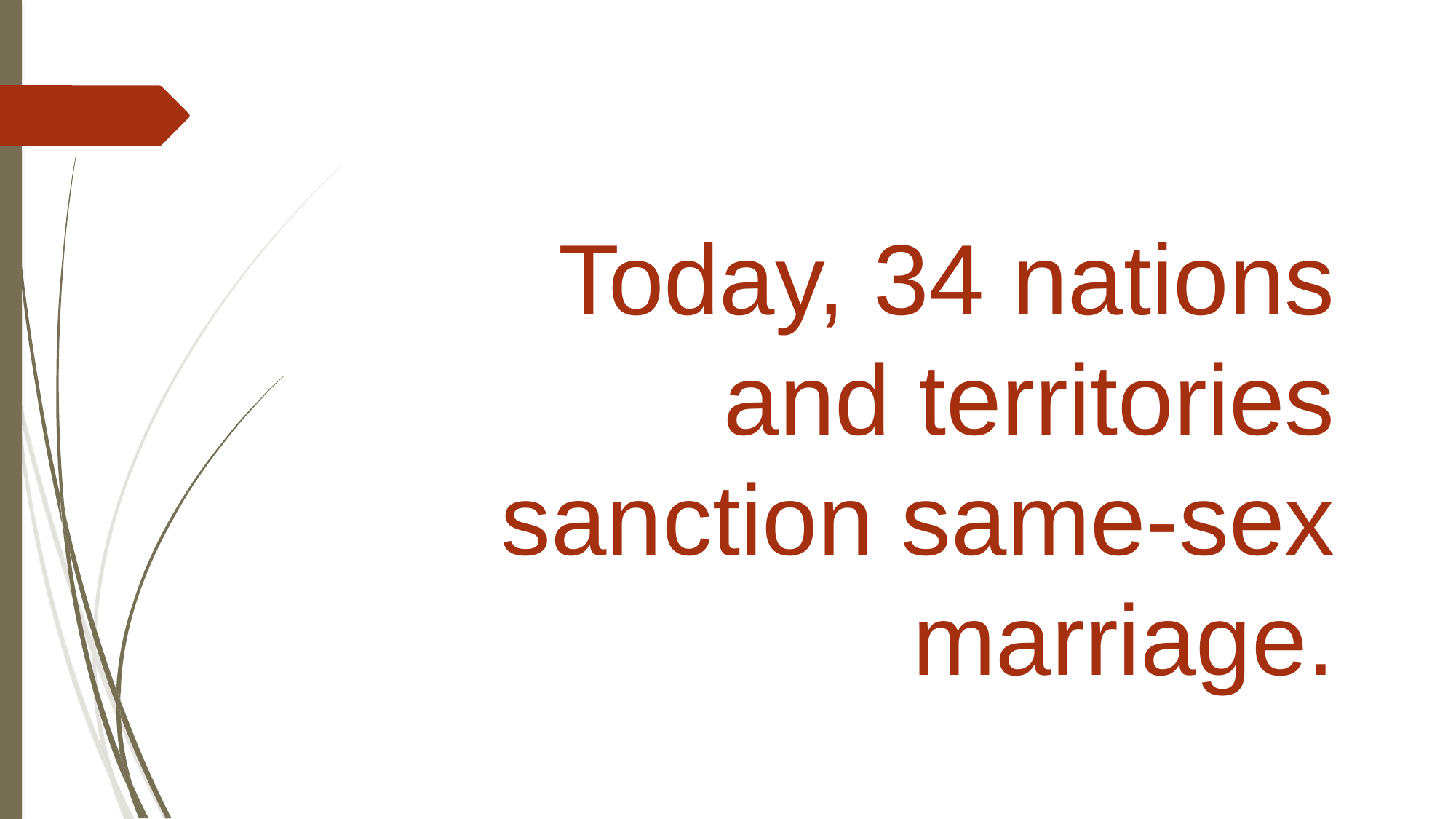

Today, 34 nations and territories sanction same-sex marriage.